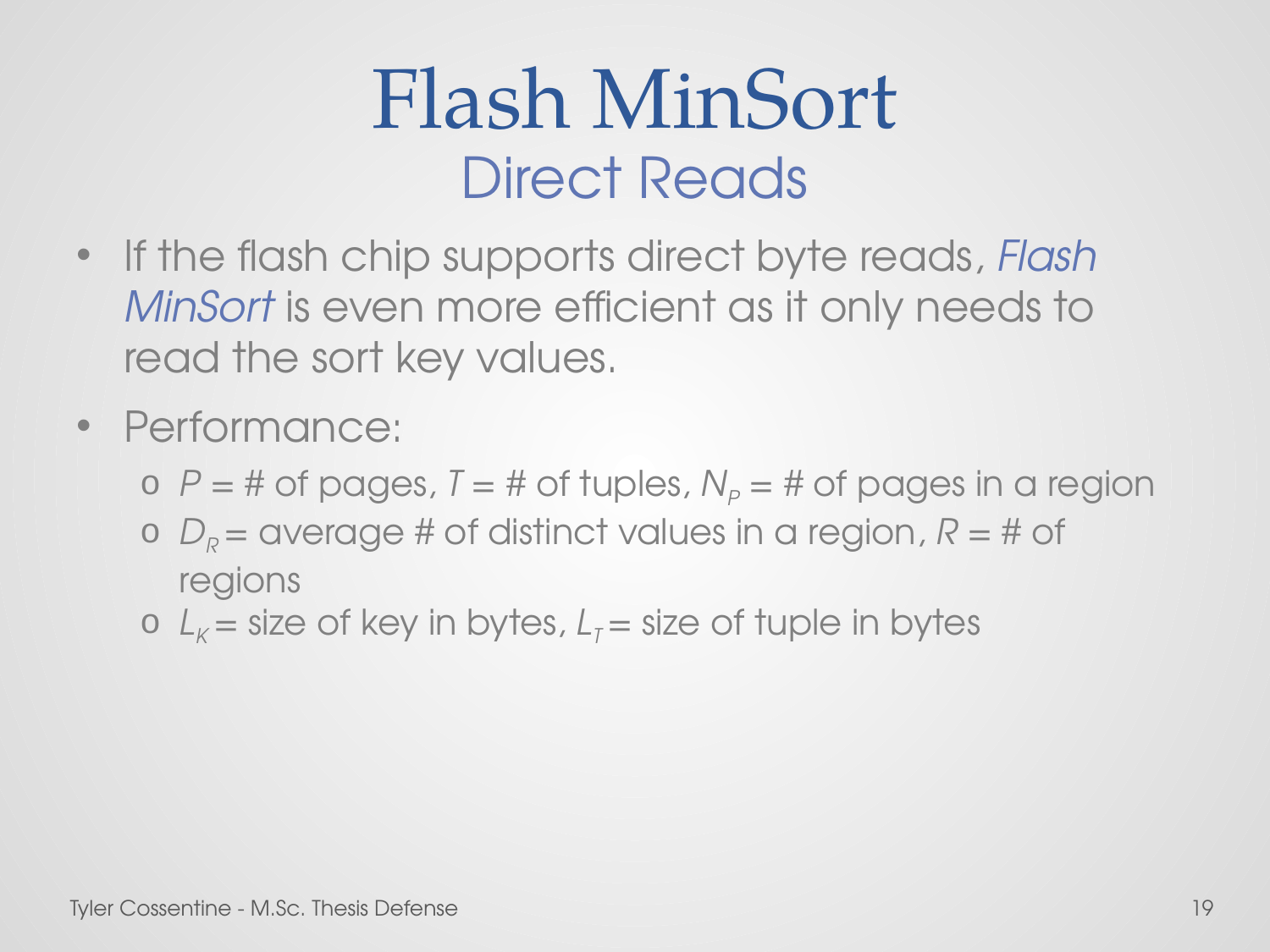

# Flash MinSort
Direct Reads
If the flash chip supports direct byte reads, Flash MinSort is even more efficient as it only needs to read the sort key values.
Performance:
P = # of pages, T = # of tuples, NP = # of pages in a region
DR = average # of distinct values in a region, R = # of regions
LK = size of key in bytes, LT = size of tuple in bytes

Tyler Cossentine - M.Sc. Thesis Defense
19